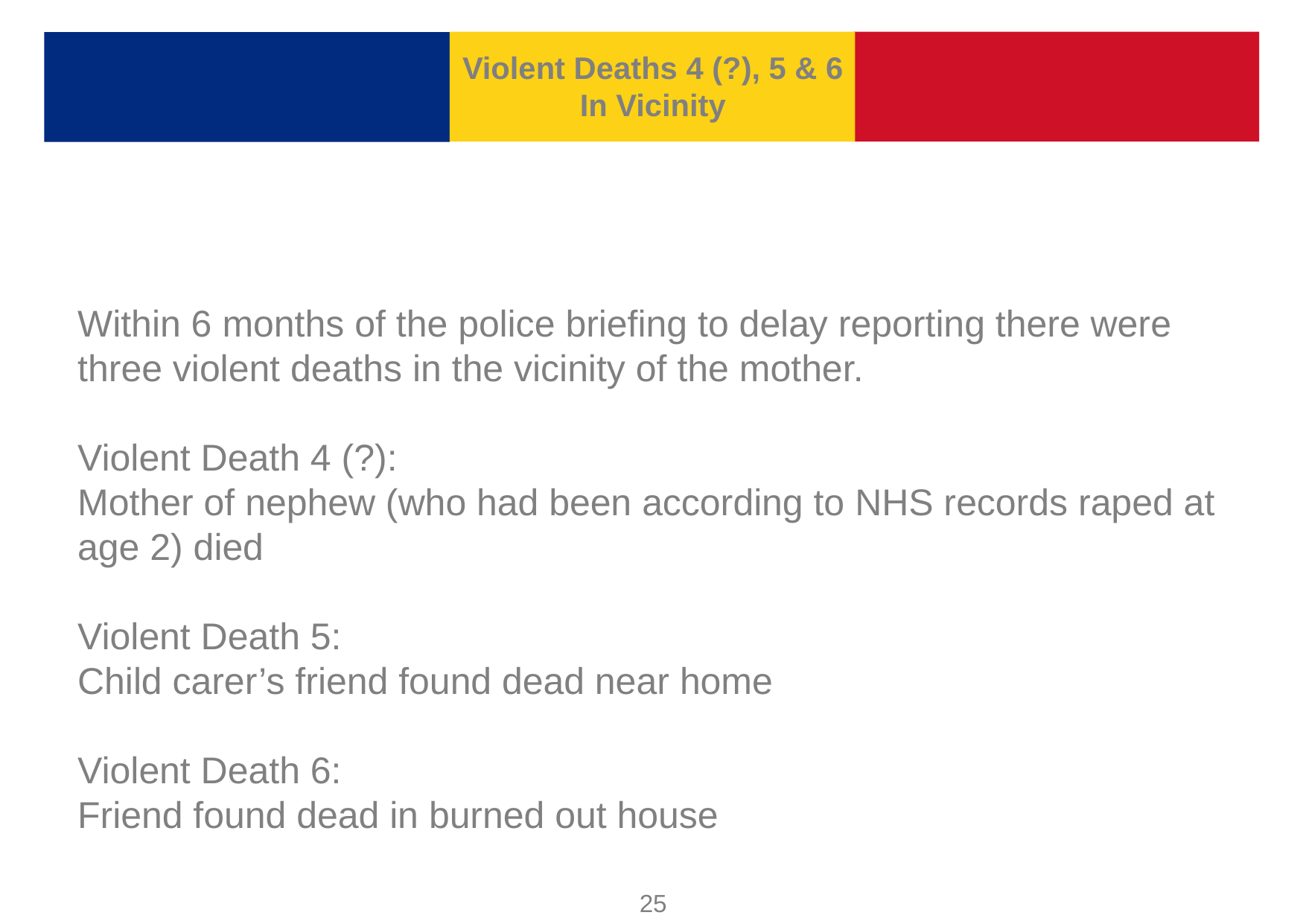

Violent Deaths 4 (?), 5 & 6
In Vicinity
Within 6 months of the police briefing to delay reporting there were three violent deaths in the vicinity of the mother.

Violent Death 4 (?):
Mother of nephew (who had been according to NHS records raped at age 2) died

Violent Death 5:
Child carer’s friend found dead near home

Violent Death 6:
Friend found dead in burned out house